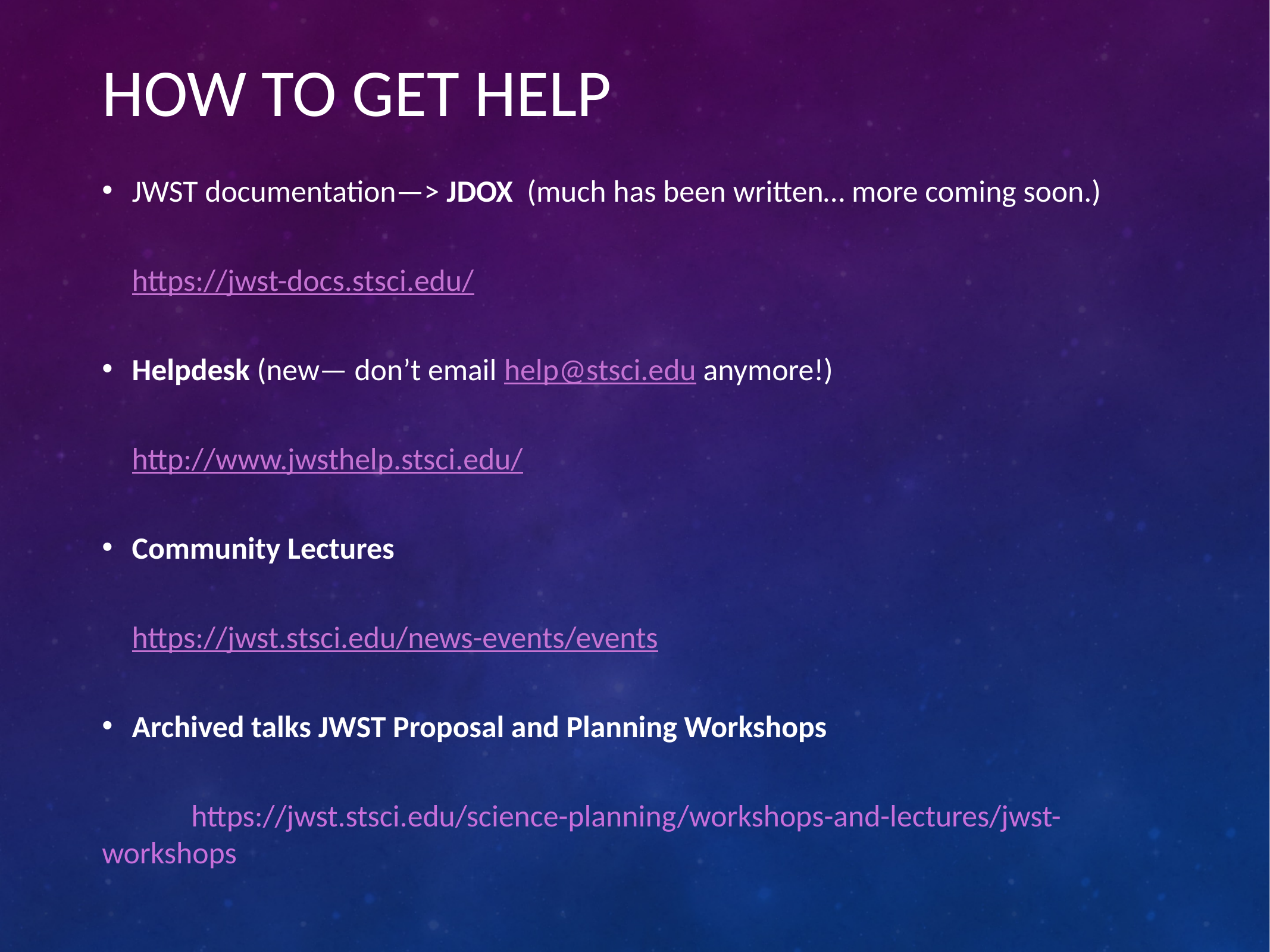

# How to get help
JWST documentation—> JDOX  (much has been written… more coming soon.)
https://jwst-docs.stsci.edu/
Helpdesk (new— don’t email help@stsci.edu anymore!)
http://www.jwsthelp.stsci.edu/
Community Lectures
https://jwst.stsci.edu/news-events/events
Archived talks JWST Proposal and Planning Workshops
	https://jwst.stsci.edu/science-planning/workshops-and-lectures/jwst-workshops